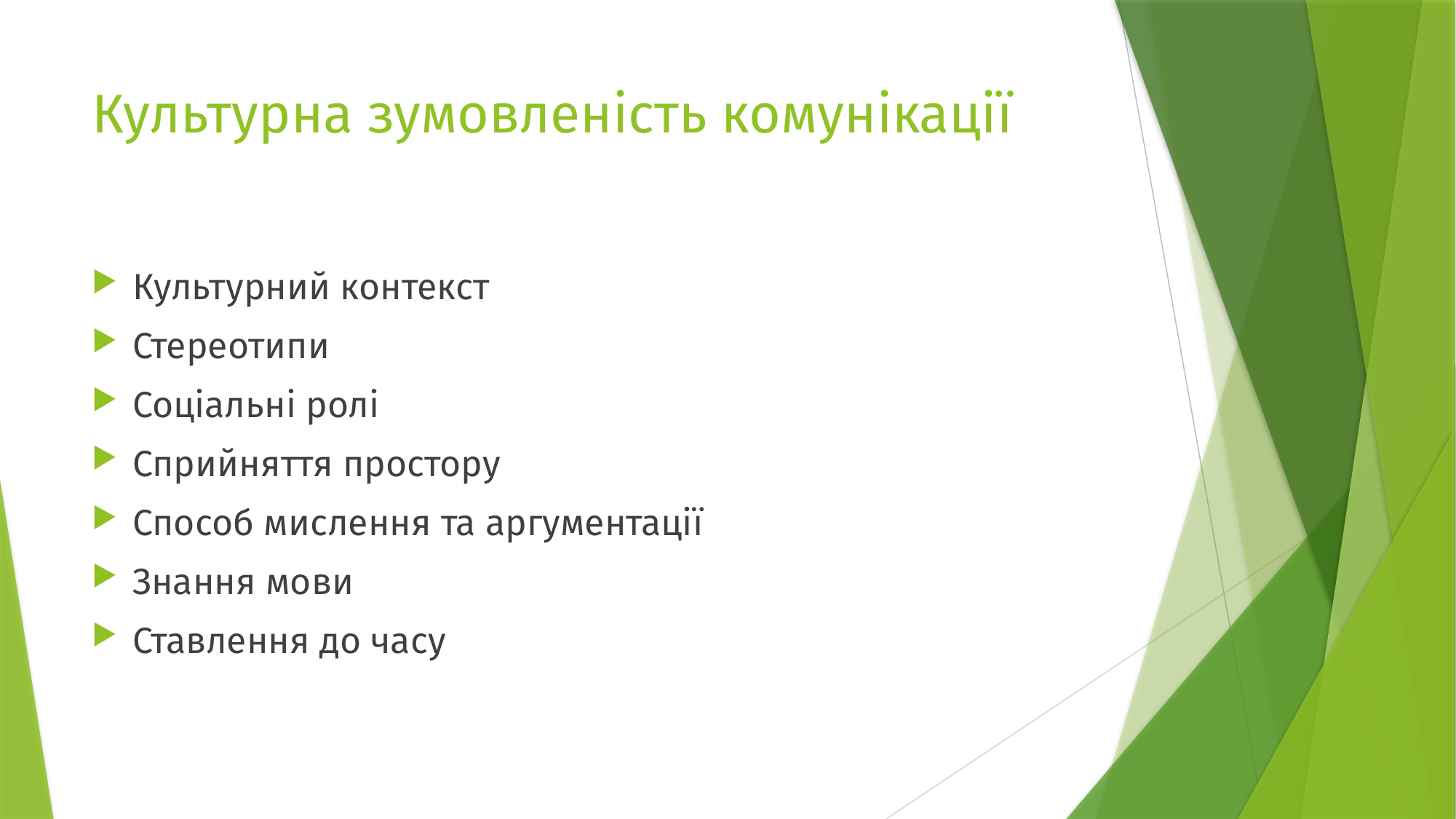

# Культурна зумовленість комунікації
Культурний контекст
Стереотипи
Соціальні ролі
Сприйняття простору
Способ мислення та аргументації
Знання мови
Ставлення до часу